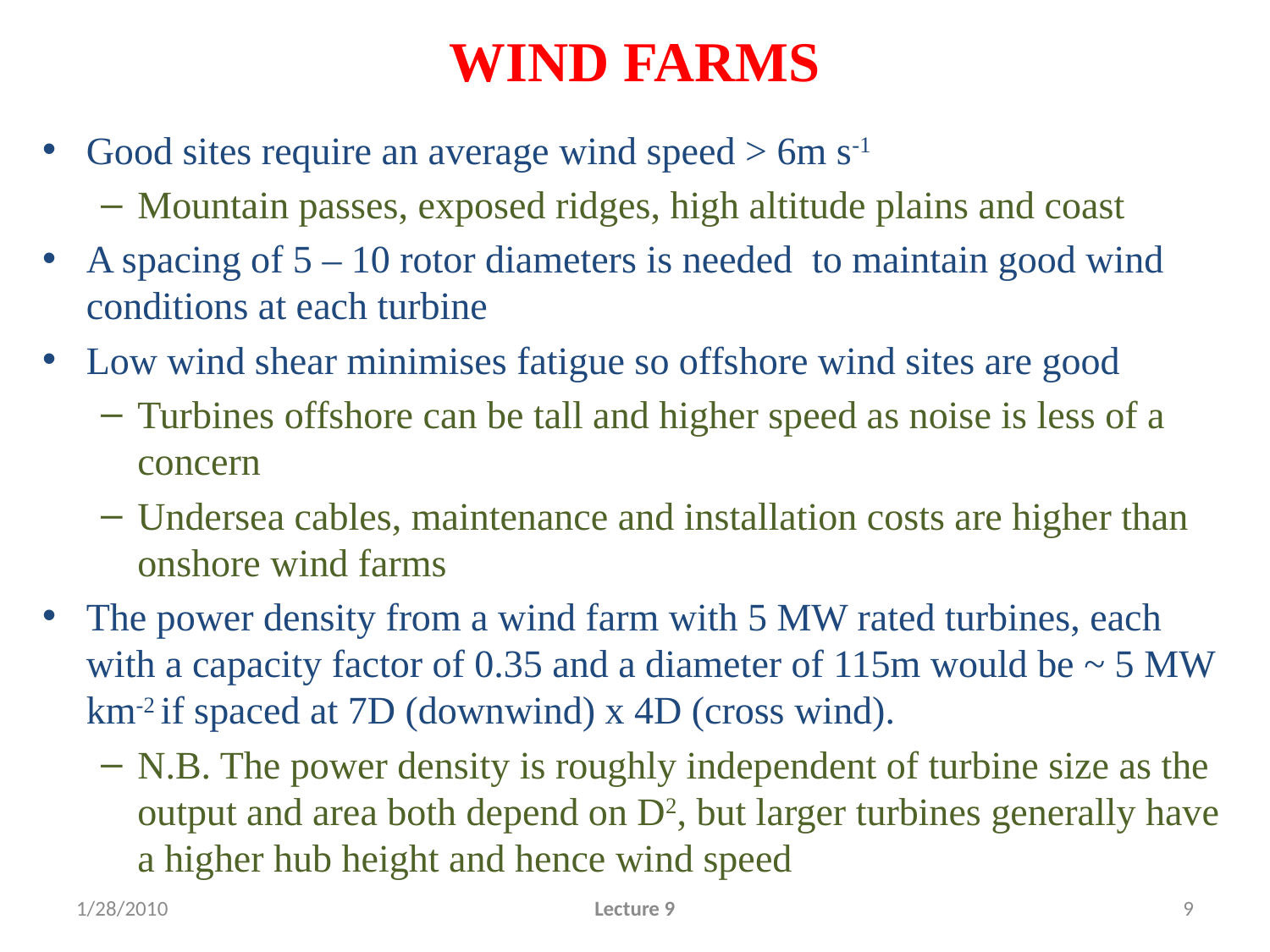

# WIND FARMS
Good sites require an average wind speed > 6m s-1
Mountain passes, exposed ridges, high altitude plains and coast
A spacing of 5 – 10 rotor diameters is needed  to maintain good wind conditions at each turbine
Low wind shear minimises fatigue so offshore wind sites are good
Turbines offshore can be tall and higher speed as noise is less of a concern
Undersea cables, maintenance and installation costs are higher than onshore wind farms
The power density from a wind farm with 5 MW rated turbines, each with a capacity factor of 0.35 and a diameter of 115m would be ~ 5 MW km-2 if spaced at 7D (downwind) x 4D (cross wind).
N.B. The power density is roughly independent of turbine size as the output and area both depend on D2, but larger turbines generally have a higher hub height and hence wind speed
1/28/2010
Lecture 9
9